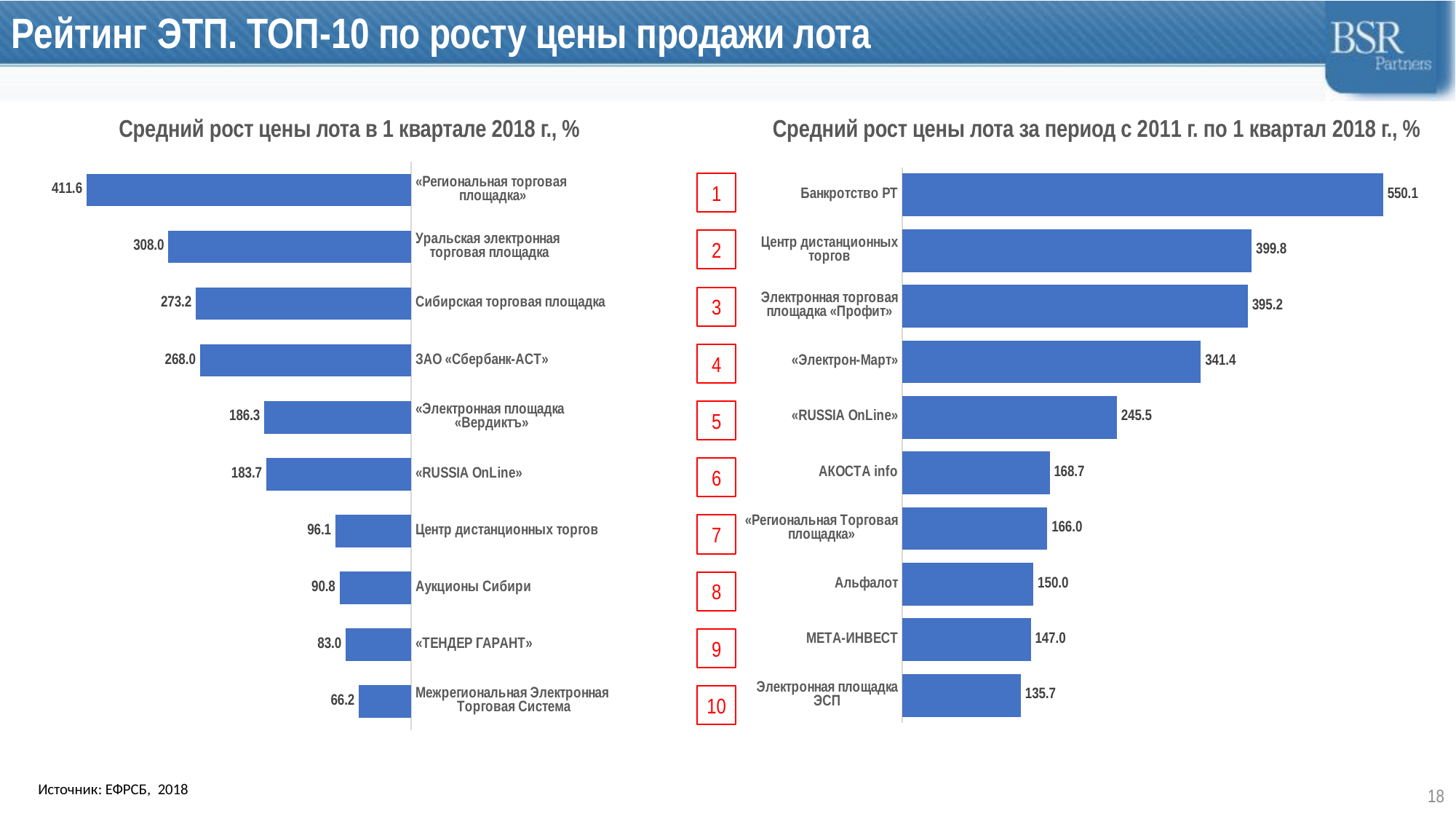

# Рейтинг ЭТП. ТОП-10 по росту цены продажи лота

### Chart

| Category | Ряд 1 |
|---|---|
| Межрегиональная Электронная
Торговая Система | 66.18 |
| «ТЕНДЕР ГАРАНТ» | 83.03 |
| Аукционы Сибири | 90.75 |
| Центр дистанционных торгов | 96.14 |
| «RUSSIA OnLine» | 183.69 |
| «Электронная площадка
«Вердиктъ» | 186.32 |
| ЗАО «Сбербанк-АСТ» | 267.97 |
| Сибирская торговая площадка | 273.21 |
| Уральская электронная
торговая площадка | 308.02 |
| «Региональная торговая
площадка» | 411.61 |

### Chart

| Category | Ряд 1 |
|---|---|
| Электронная площадка ЭСП | 135.69136363636366 |
| МЕТА-ИНВЕСТ | 147.0043478260869 |
| Альфалот | 150.02190476190475 |
| «Региональная Торговая площадка» | 165.98846153846154 |
| АКОСТА info | 168.66809523809522 |
| «RUSSIA OnLine» | 245.5192 |
| «Электрон-Март» | 341.42 |
| Электронная торговая площадка «Профит» | 395.24699999999996 |
| Центр дистанционных торгов | 399.8484615384616 |
| Банкротство РТ | 550.085 |
Средний рост цены лота в 1 квартале 2018 г., %
Средний рост цены лота за период с 2011 г. по 1 квартал 2018 г., %
1
2
3
4
5
6
7
8
9
10
Источник: ЕФРСБ,  2018
18